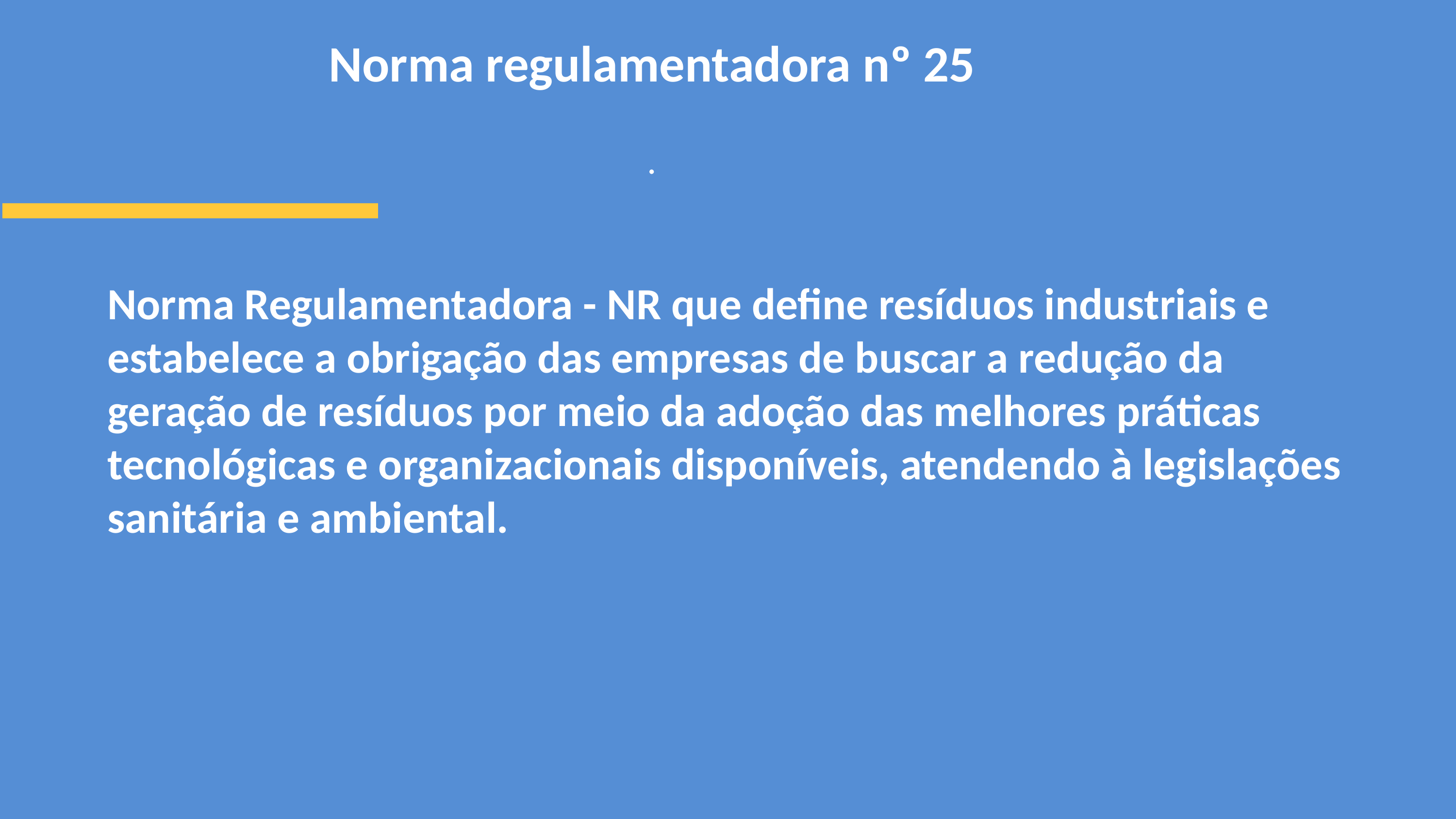

# Norma regulamentadora nº 25 .

Norma Regulamentadora - NR que define resíduos industriais e estabelece a obrigação das empresas de buscar a redução da geração de resíduos por meio da adoção das melhores práticas tecnológicas e organizacionais disponíveis, atendendo à legislações sanitária e ambiental.